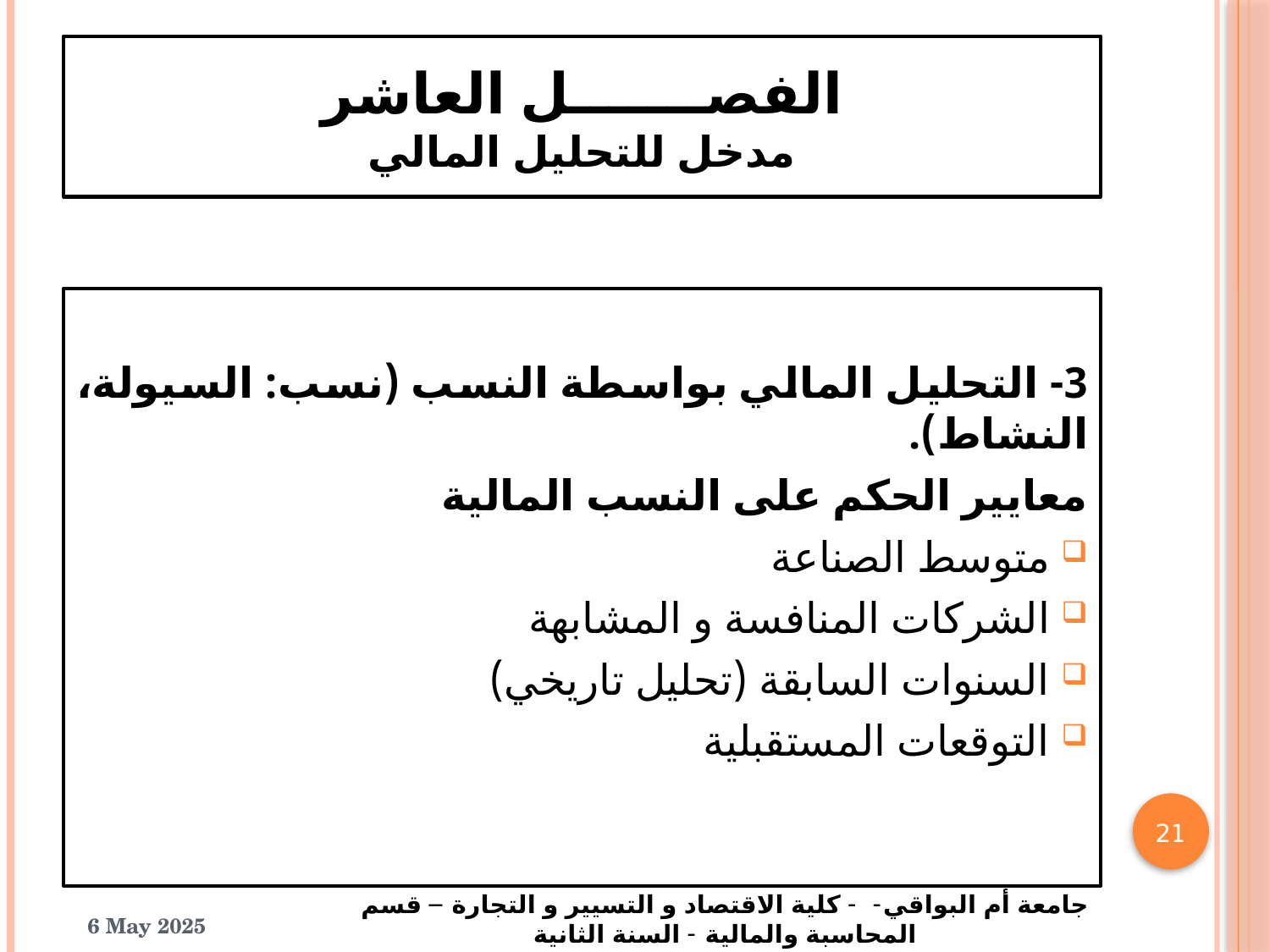

# الفصـــــــل العاشر مدخل للتحليل المالي

3- التحليل المالي بواسطة النسب (نسب: السيولة، النشاط).
معايير الحكم على النسب المالية
متوسط الصناعة
الشركات المنافسة و المشابهة
السنوات السابقة (تحليل تاريخي)
التوقعات المستقبلية

21
جامعة أم البواقي-  - كلية الاقتصاد و التسيير و التجارة – قسم المحاسبة والمالية - السنة الثانية
6 May 2025